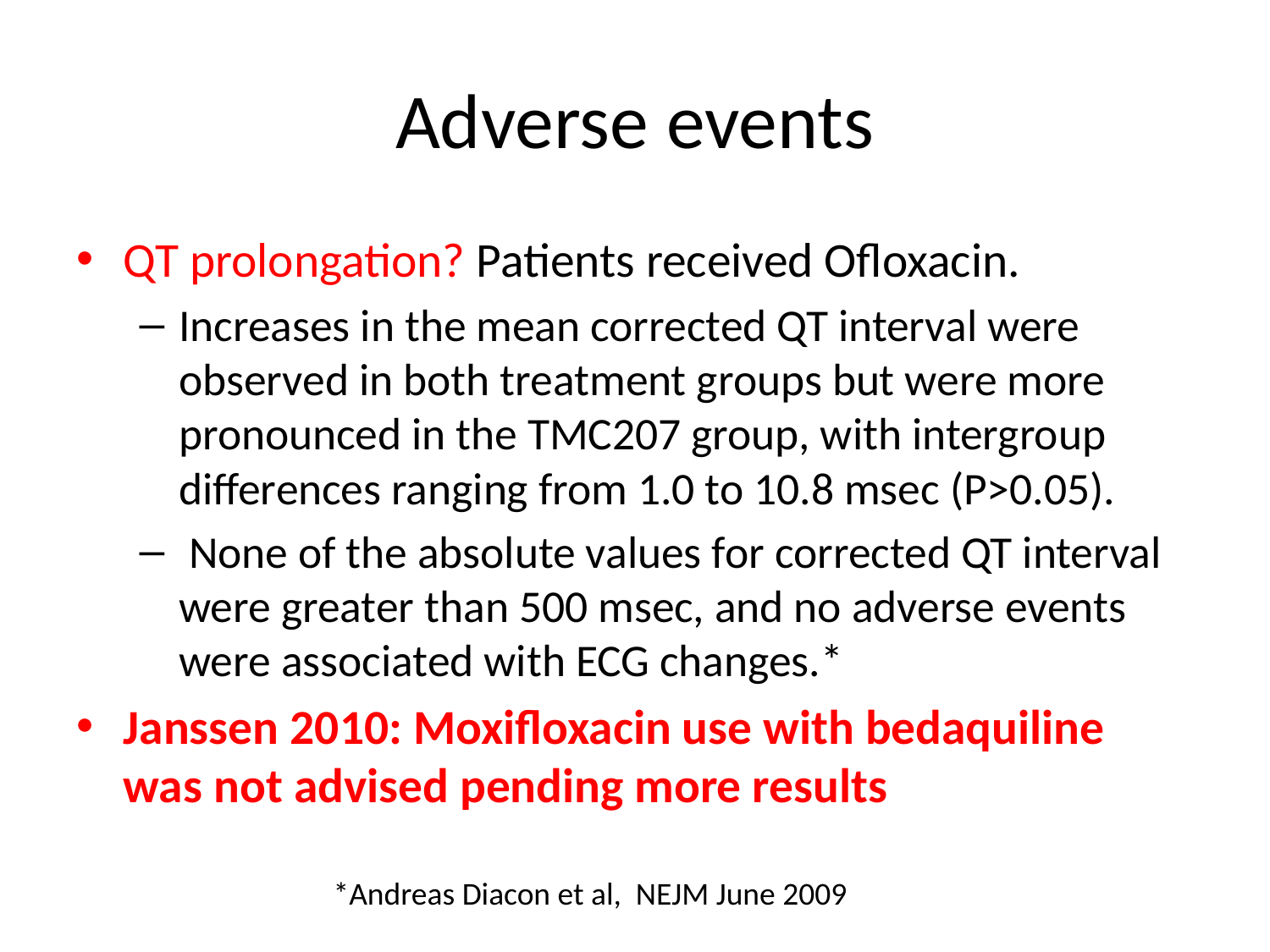

# Adverse events
QT prolongation? Patients received Ofloxacin.
Increases in the mean corrected QT interval were observed in both treatment groups but were more pronounced in the TMC207 group, with intergroup differences ranging from 1.0 to 10.8 msec (P>0.05).
 None of the absolute values for corrected QT interval were greater than 500 msec, and no adverse events were associated with ECG changes.*
Janssen 2010: Moxifloxacin use with bedaquiline was not advised pending more results
*Andreas Diacon et al,  NEJM June 2009